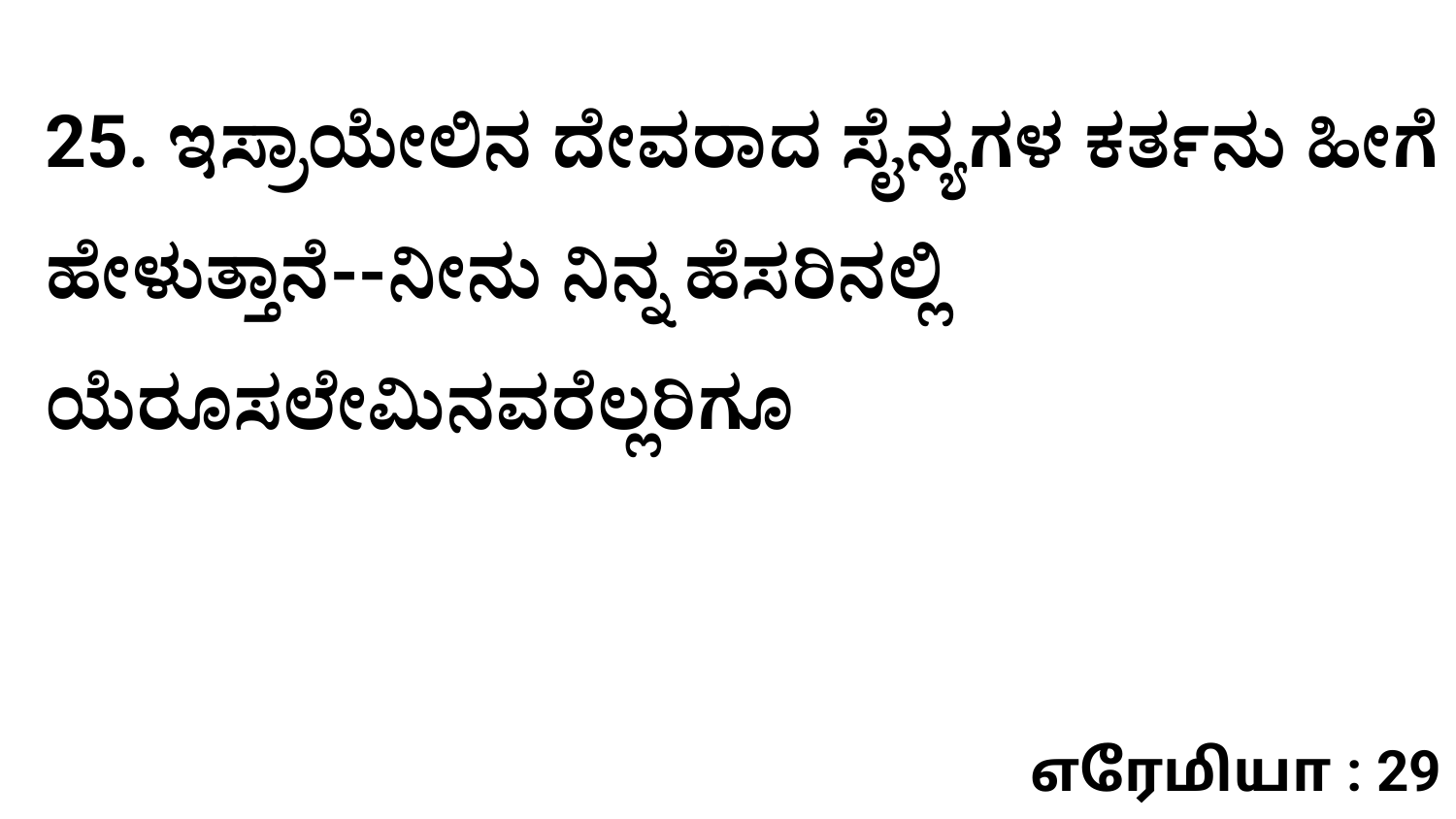

25. ಇಸ್ರಾಯೇಲಿನ ದೇವರಾದ ಸೈನ್ಯಗಳ ಕರ್ತನು ಹೀಗೆ ಹೇಳುತ್ತಾನೆ--ನೀನು ನಿನ್ನ ಹೆಸರಿನಲ್ಲಿ ಯೆರೂಸಲೇಮಿನವರೆಲ್ಲರಿಗೂ
எரேமியா : 29